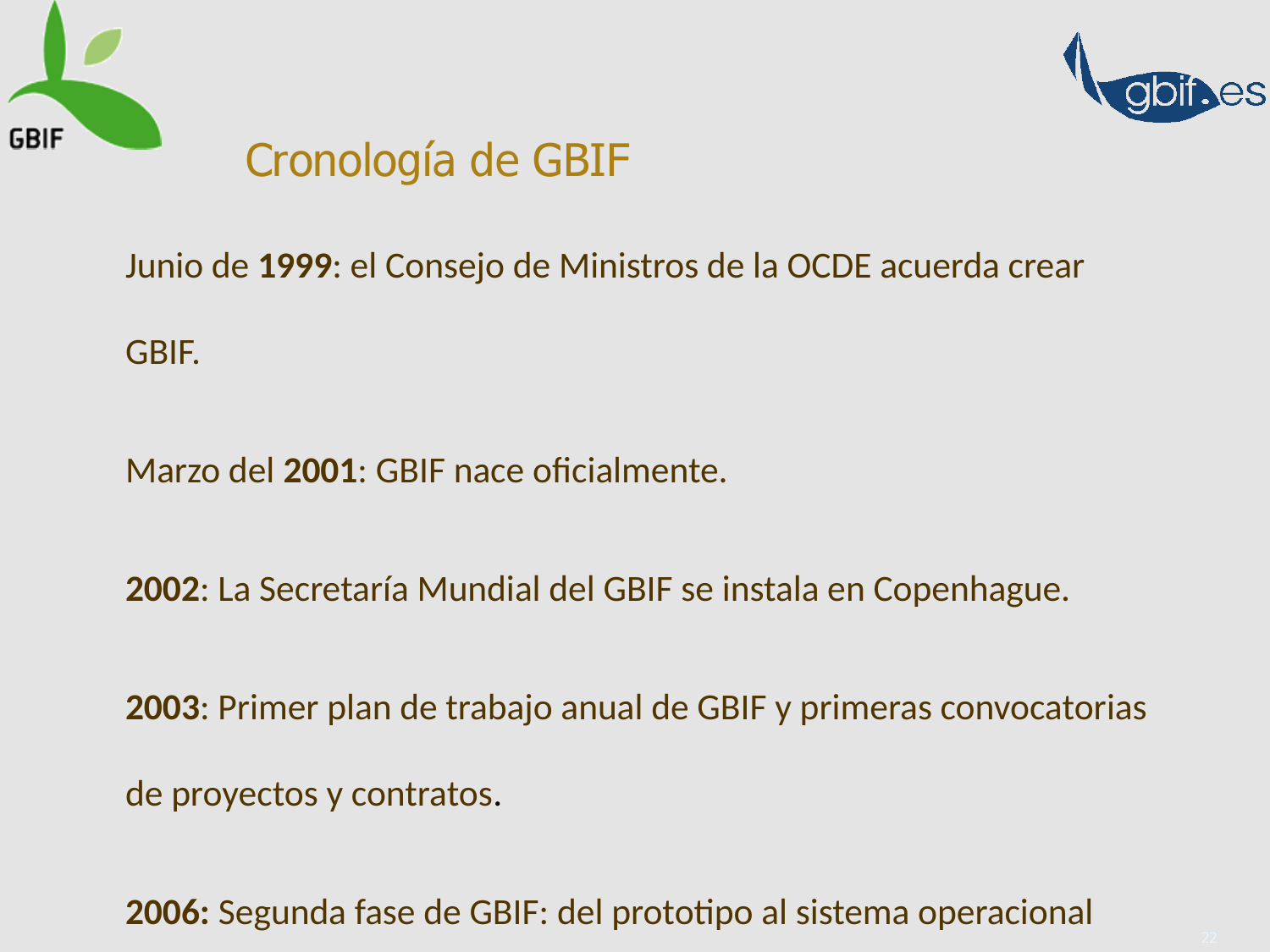

Cronología de GBIF
Junio de 1999: el Consejo de Ministros de la OCDE acuerda crear GBIF.
Marzo del 2001: GBIF nace oficialmente.
2002: La Secretaría Mundial del GBIF se instala en Copenhague.
2003: Primer plan de trabajo anual de GBIF y primeras convocatorias de proyectos y contratos.
2006: Segunda fase de GBIF: del prototipo al sistema operacional
2010/2013: Tercera fase: hacia un modelo indefinido en el tiempo y descentralizado.
22